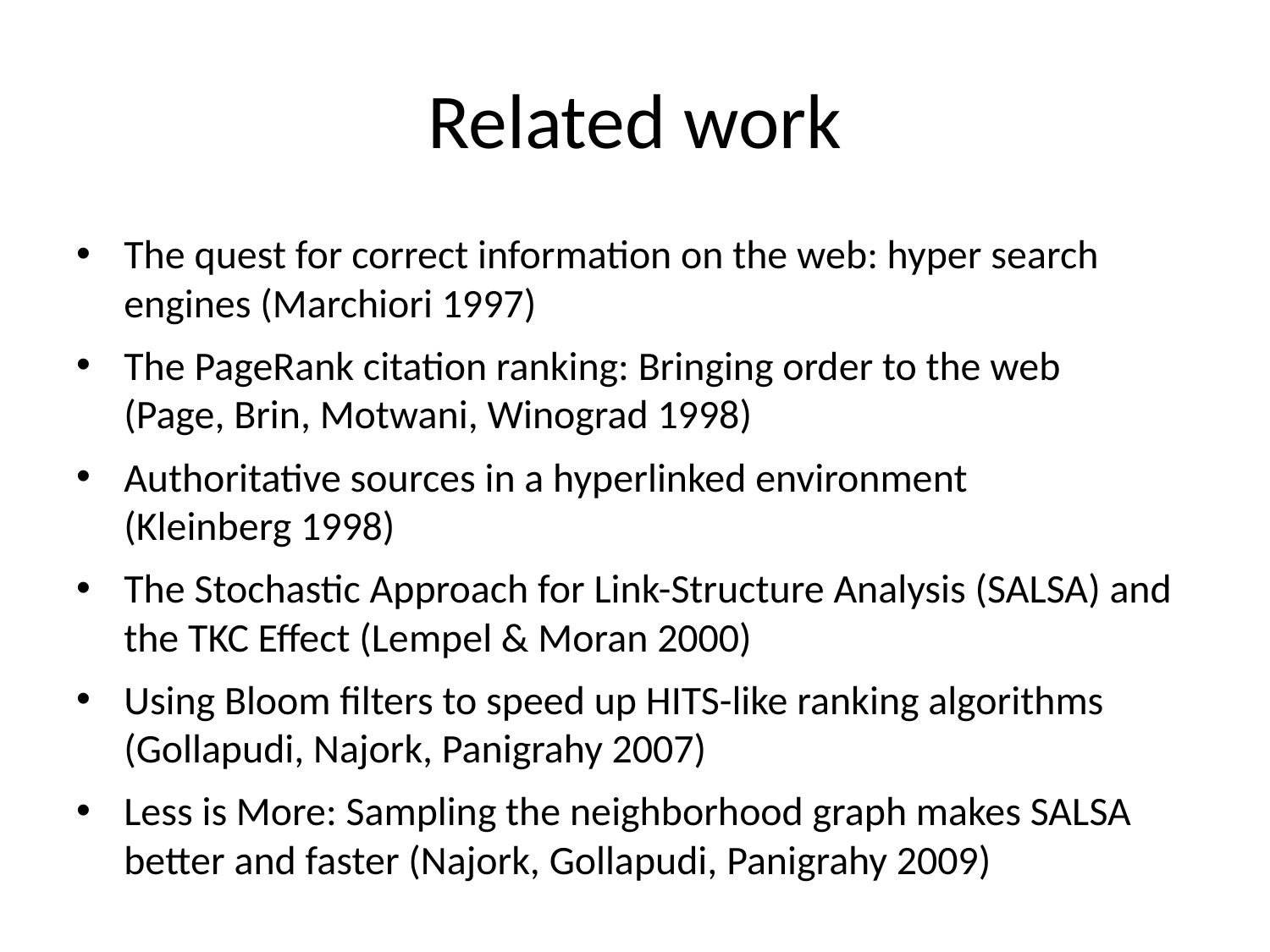

# Related work
The quest for correct information on the web: hyper search engines (Marchiori 1997)
The PageRank citation ranking: Bringing order to the web
(Page, Brin, Motwani, Winograd 1998)
Authoritative sources in a hyperlinked environment
(Kleinberg 1998)
The Stochastic Approach for Link-Structure Analysis (SALSA) and the TKC Effect (Lempel & Moran 2000)
Using Bloom filters to speed up HITS-like ranking algorithms (Gollapudi, Najork, Panigrahy 2007)
Less is More: Sampling the neighborhood graph makes SALSA better and faster (Najork, Gollapudi, Panigrahy 2009)